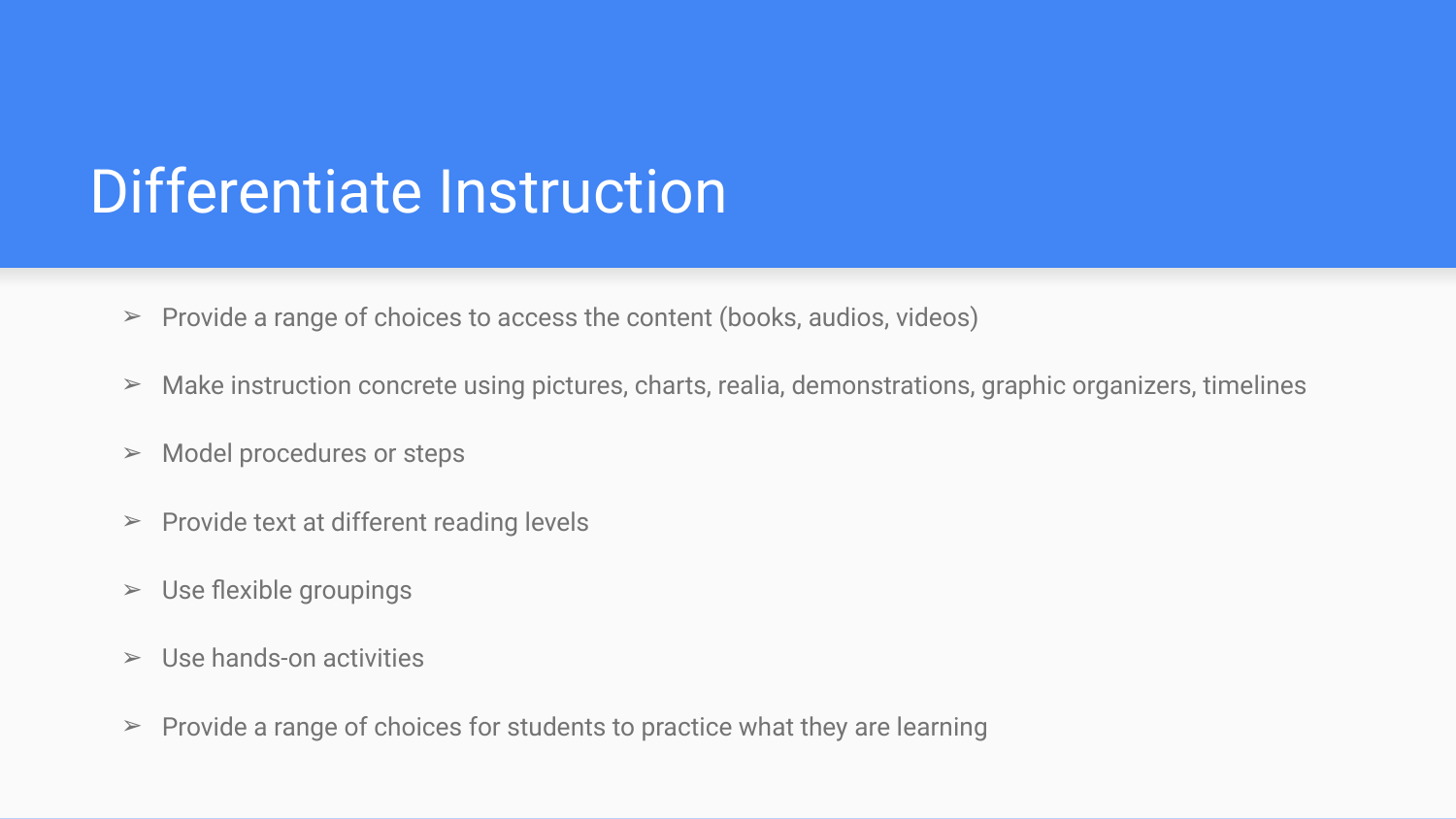

# Differentiate Instruction
Provide a range of choices to access the content (books, audios, videos)
Make instruction concrete using pictures, charts, realia, demonstrations, graphic organizers, timelines
Model procedures or steps
Provide text at different reading levels
Use flexible groupings
Use hands-on activities
Provide a range of choices for students to practice what they are learning